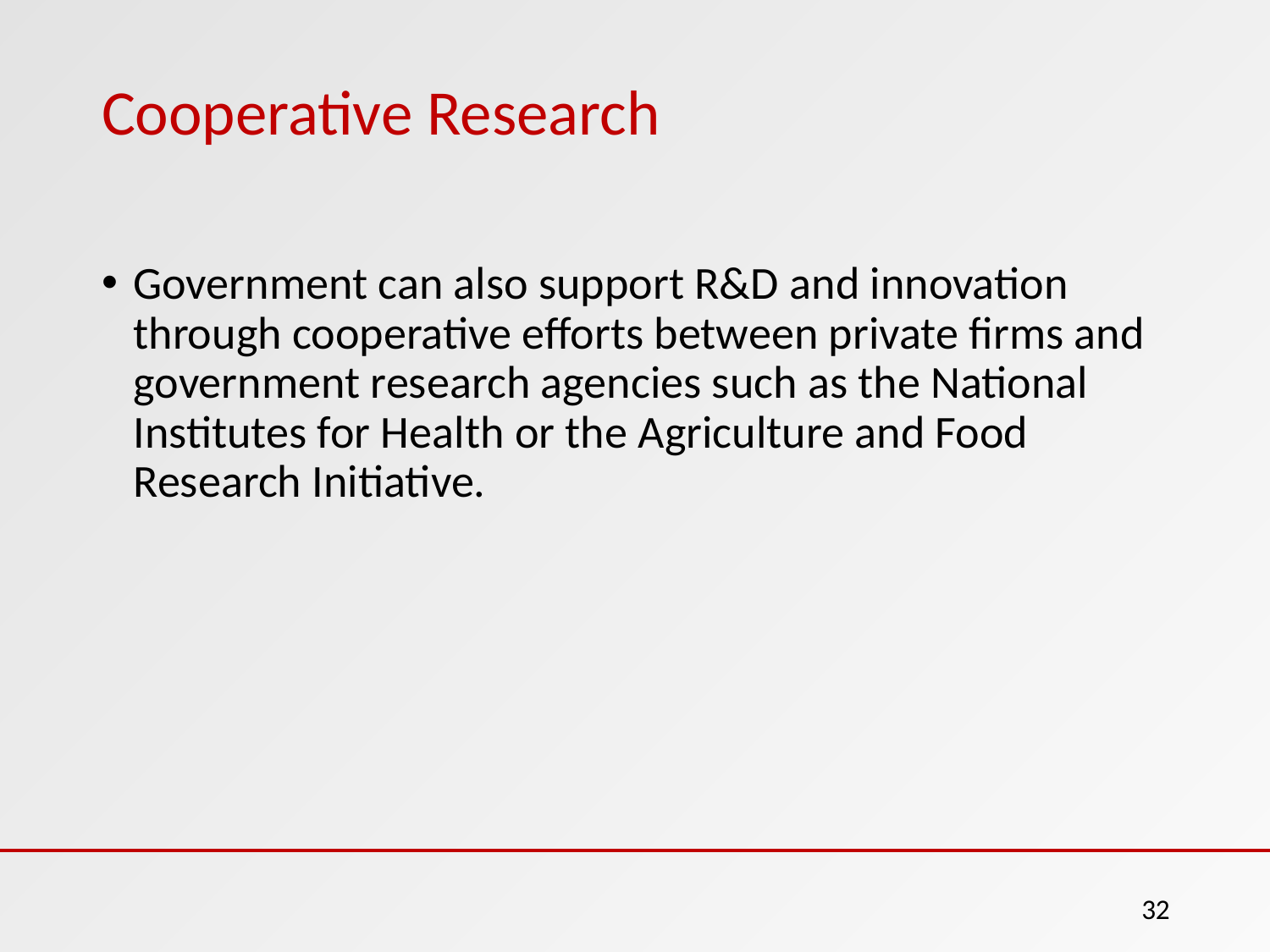

# Cooperative Research
Government can also support R&D and innovation through cooperative efforts between private firms and government research agencies such as the National Institutes for Health or the Agriculture and Food Research Initiative.
32